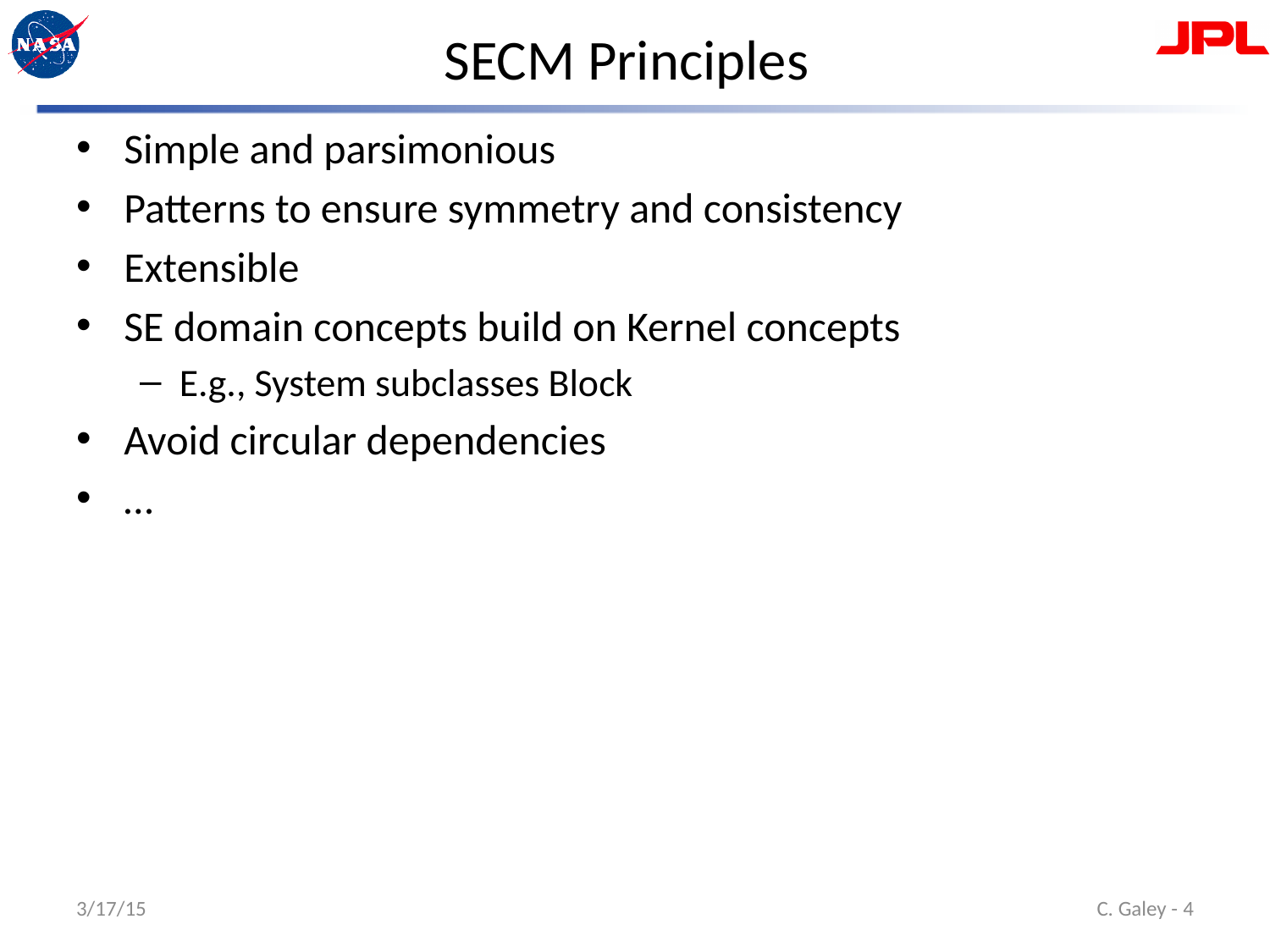

# SECM Principles
Simple and parsimonious
Patterns to ensure symmetry and consistency
Extensible
SE domain concepts build on Kernel concepts
E.g., System subclasses Block
Avoid circular dependencies
…

3/17/15
4